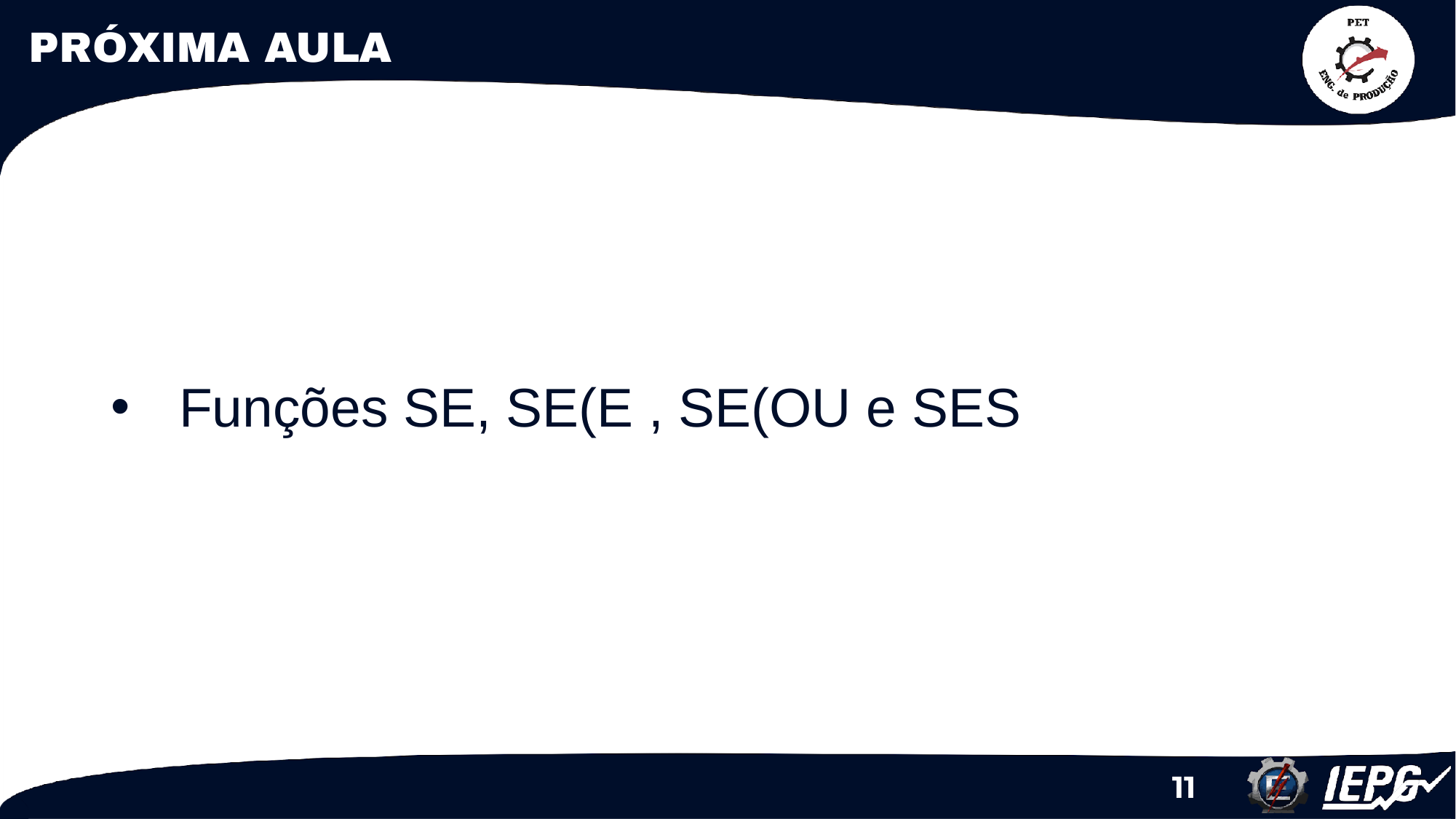

# PRÓXIMA AULA
Funções SE, SE(E , SE(OU e SES
11